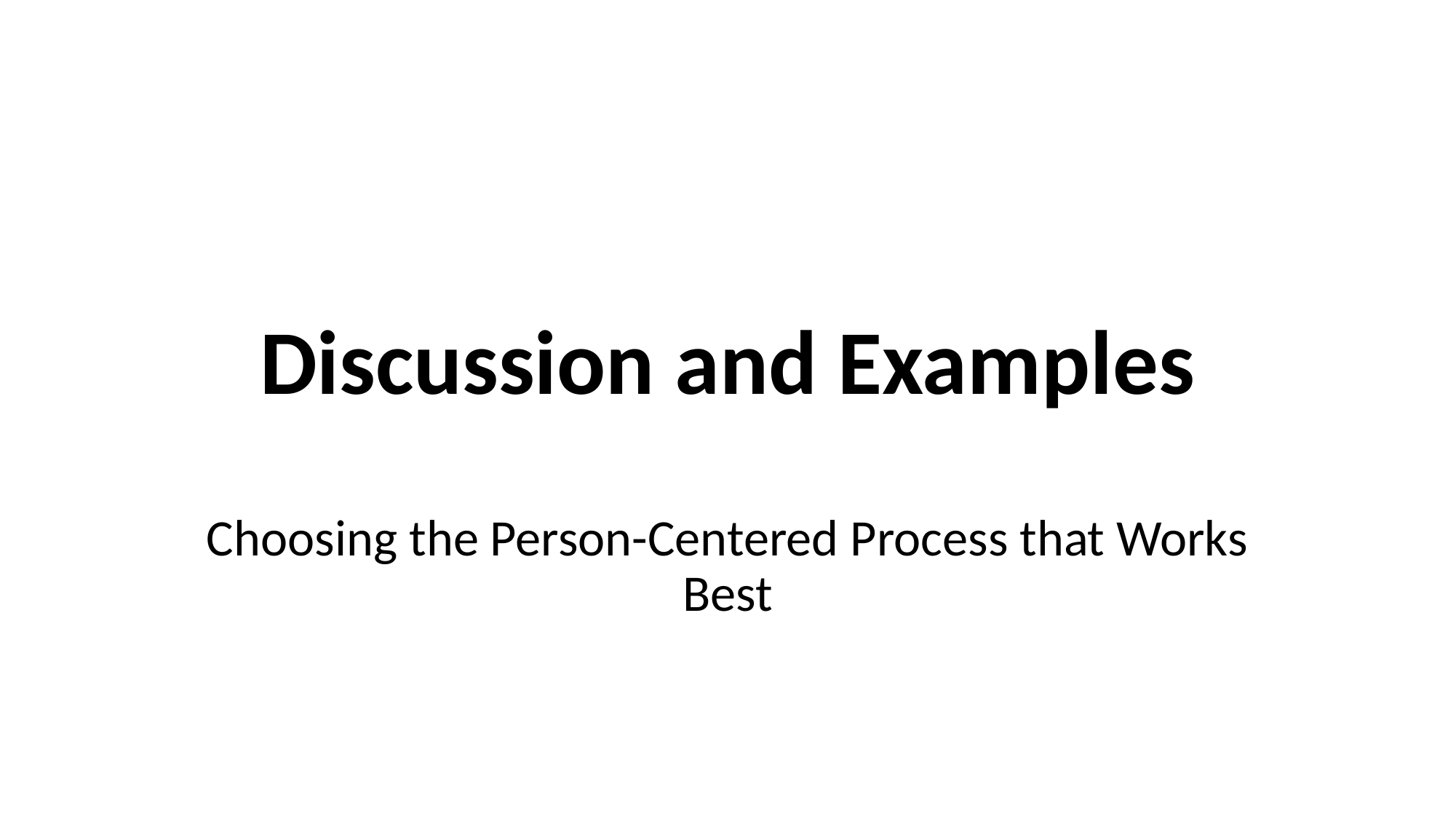

# Discussion and Examples

Choosing the Person-Centered Process that Works Best